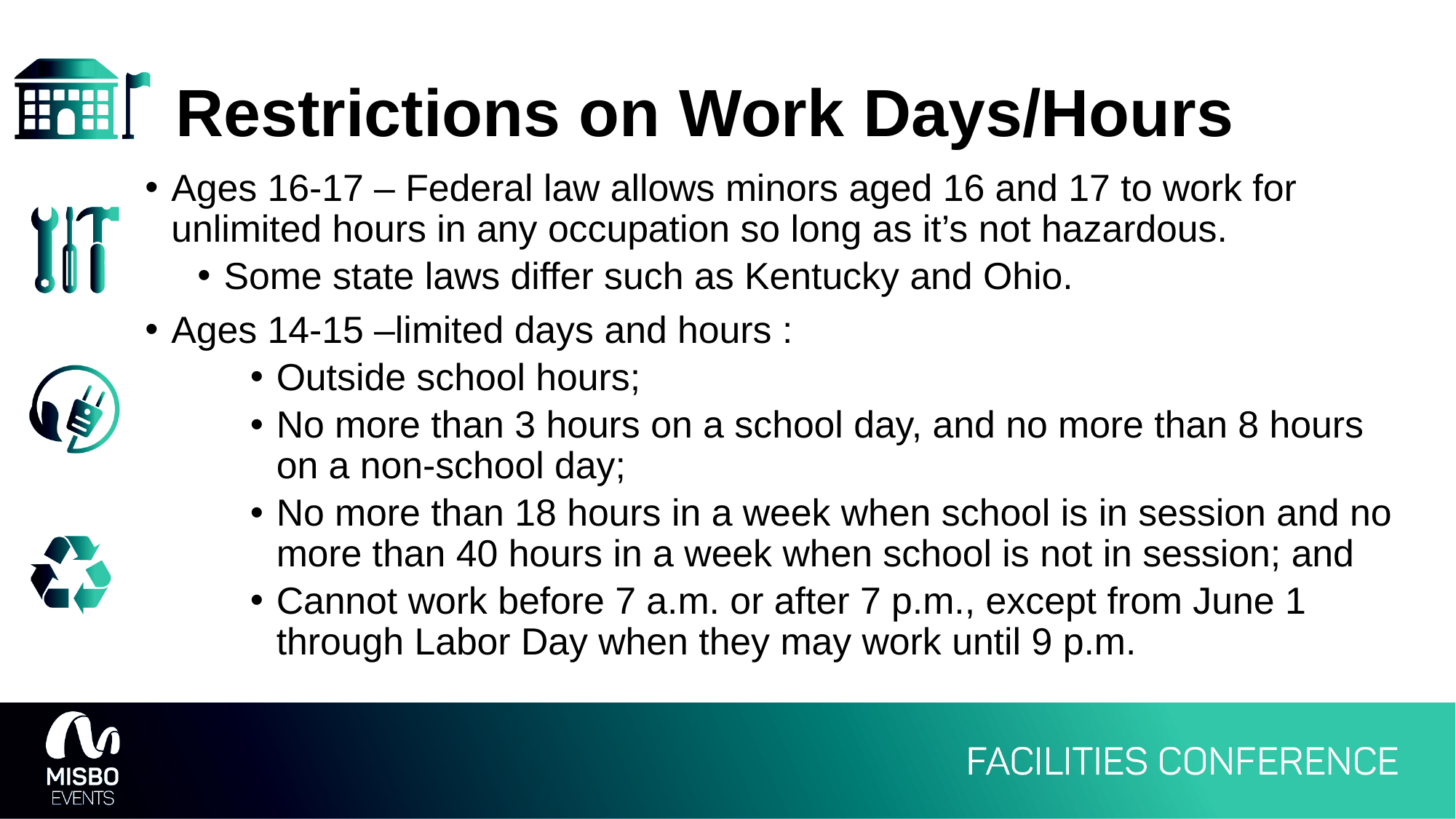

# Restrictions on Work Days/Hours
Ages 16-17 – Federal law allows minors aged 16 and 17 to work for unlimited hours in any occupation so long as it’s not hazardous.
Some state laws differ such as Kentucky and Ohio.
Ages 14-15 –limited days and hours :
Outside school hours;
No more than 3 hours on a school day, and no more than 8 hours on a non-school day;
No more than 18 hours in a week when school is in session and no more than 40 hours in a week when school is not in session; and
Cannot work before 7 a.m. or after 7 p.m., except from June 1 through Labor Day when they may work until 9 p.m.